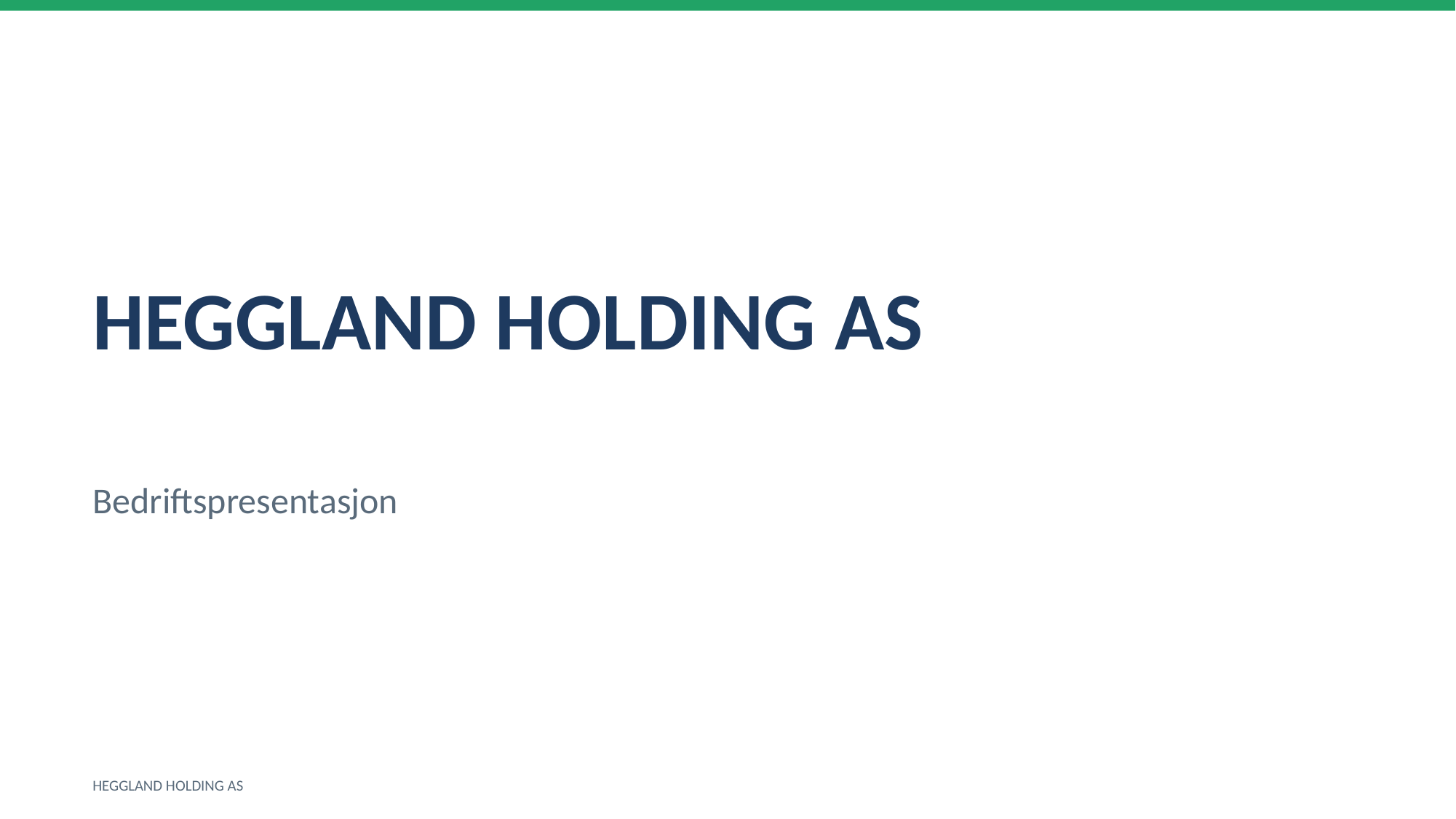

HEGGLAND HOLDING AS
Bedriftspresentasjon
HEGGLAND HOLDING AS